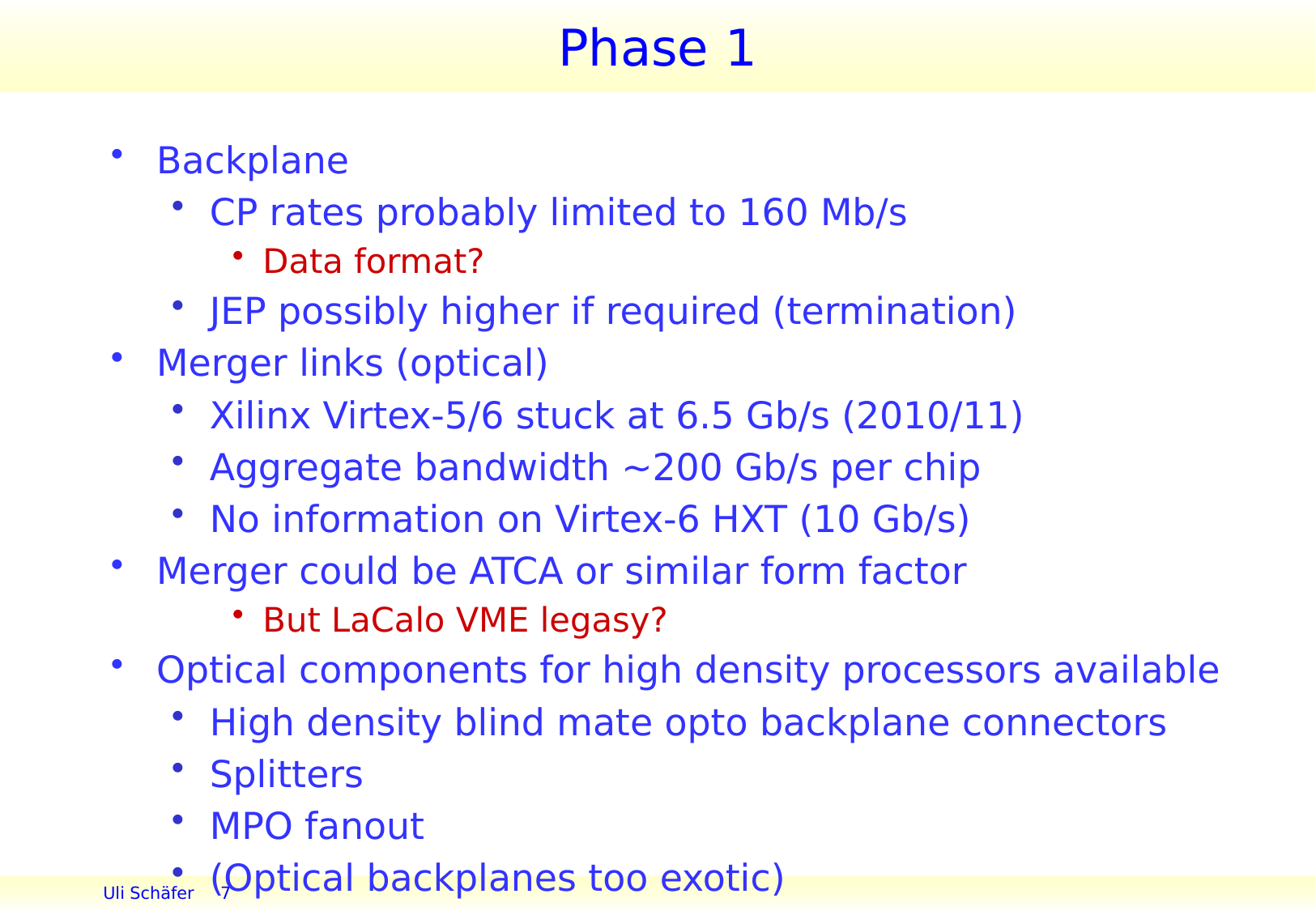

# Phase 1
Backplane
CP rates probably limited to 160 Mb/s
Data format?
JEP possibly higher if required (termination)
Merger links (optical)
Xilinx Virtex-5/6 stuck at 6.5 Gb/s (2010/11)
Aggregate bandwidth ~200 Gb/s per chip
No information on Virtex-6 HXT (10 Gb/s)
Merger could be ATCA or similar form factor
But LaCalo VME legasy?
Optical components for high density processors available
High density blind mate opto backplane connectors
Splitters
MPO fanout
(Optical backplanes too exotic)